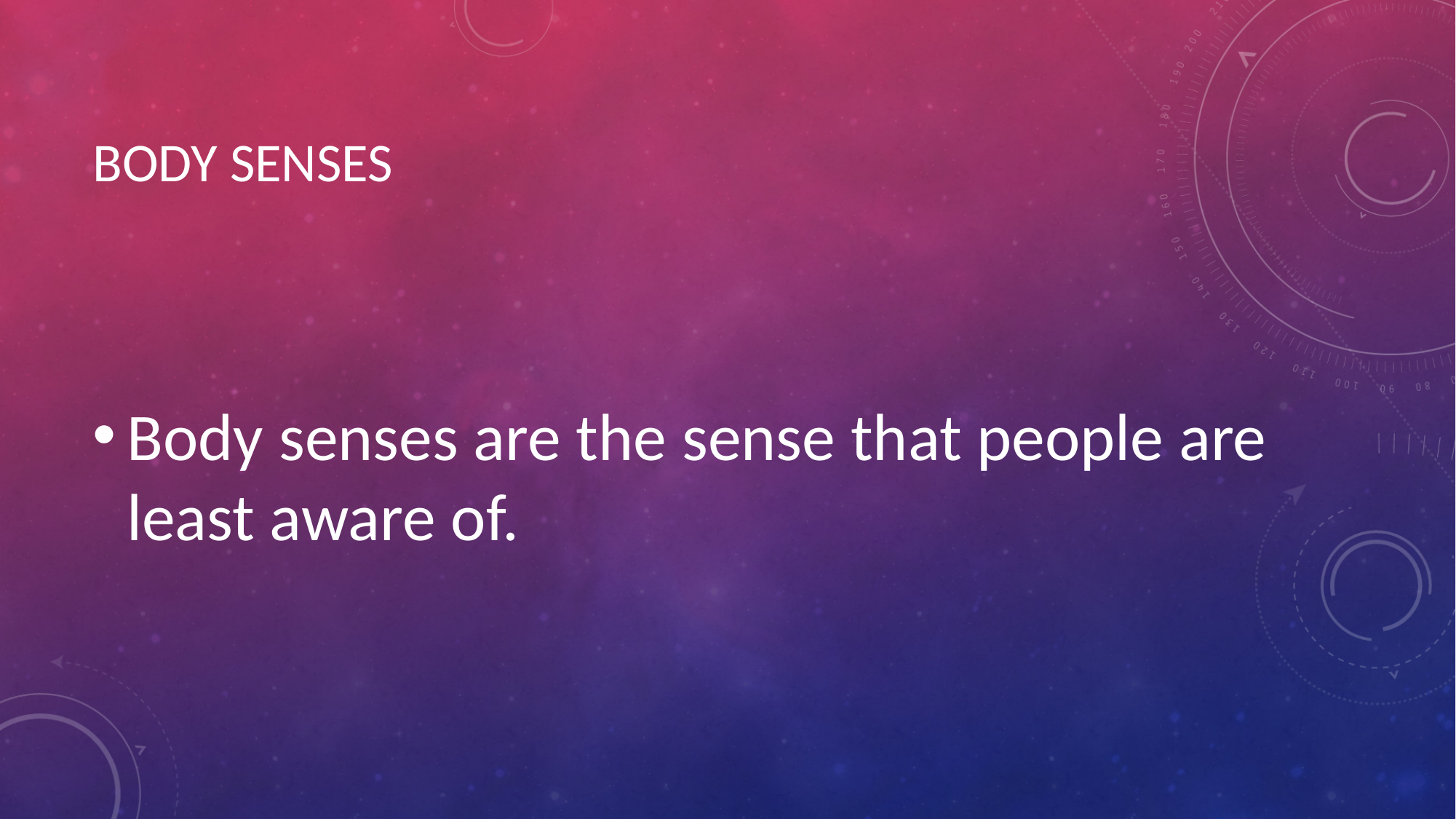

# Body senses
Body senses are the sense that people are least aware of.